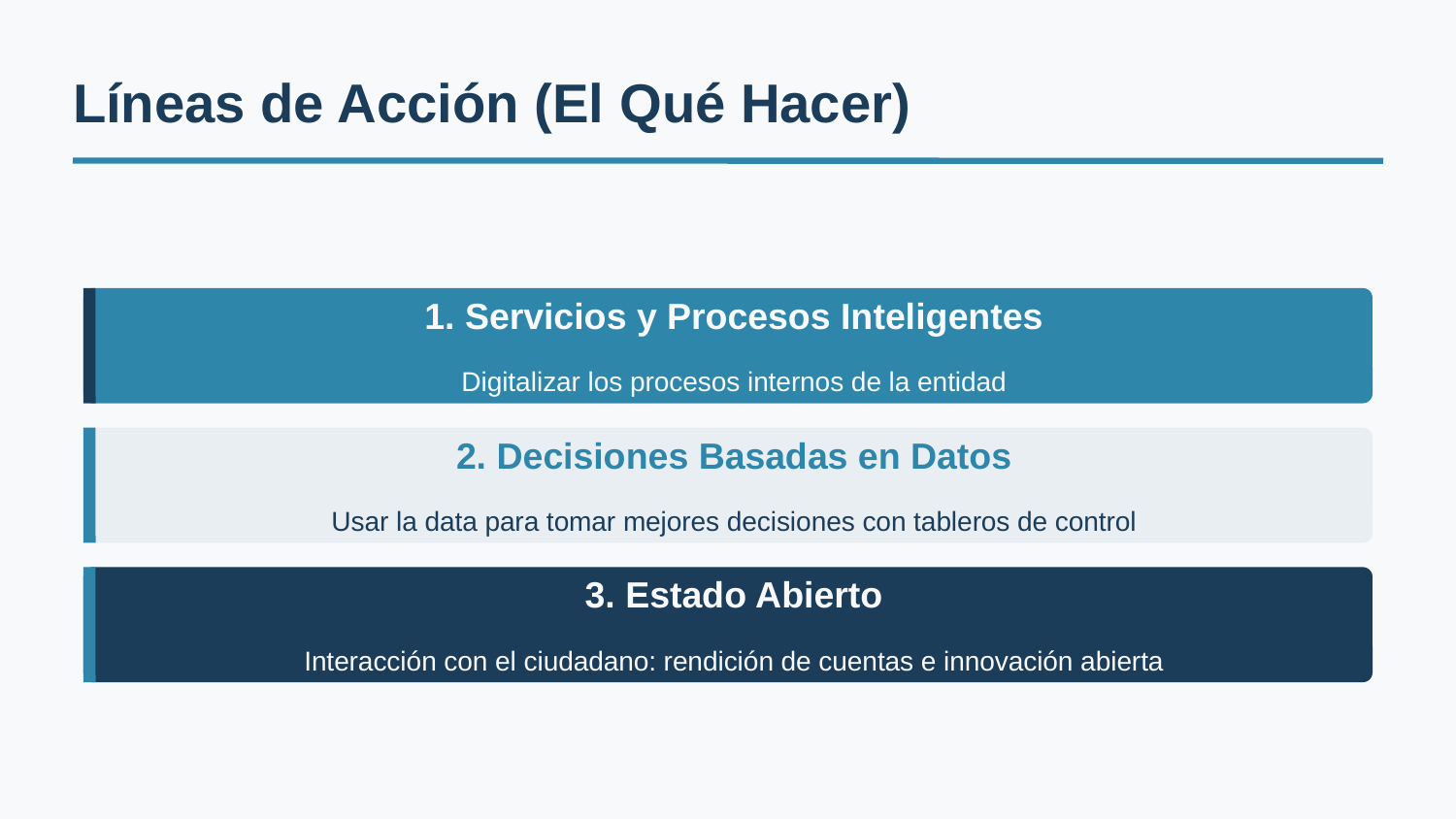

Líneas de Acción (El Qué Hacer)

1. Servicios y Procesos Inteligentes

Digitalizar los procesos internos de la entidad
2. Decisiones Basadas en Datos

Usar la data para tomar mejores decisiones con tableros de control
3. Estado Abierto

Interacción con el ciudadano: rendición de cuentas e innovación abierta